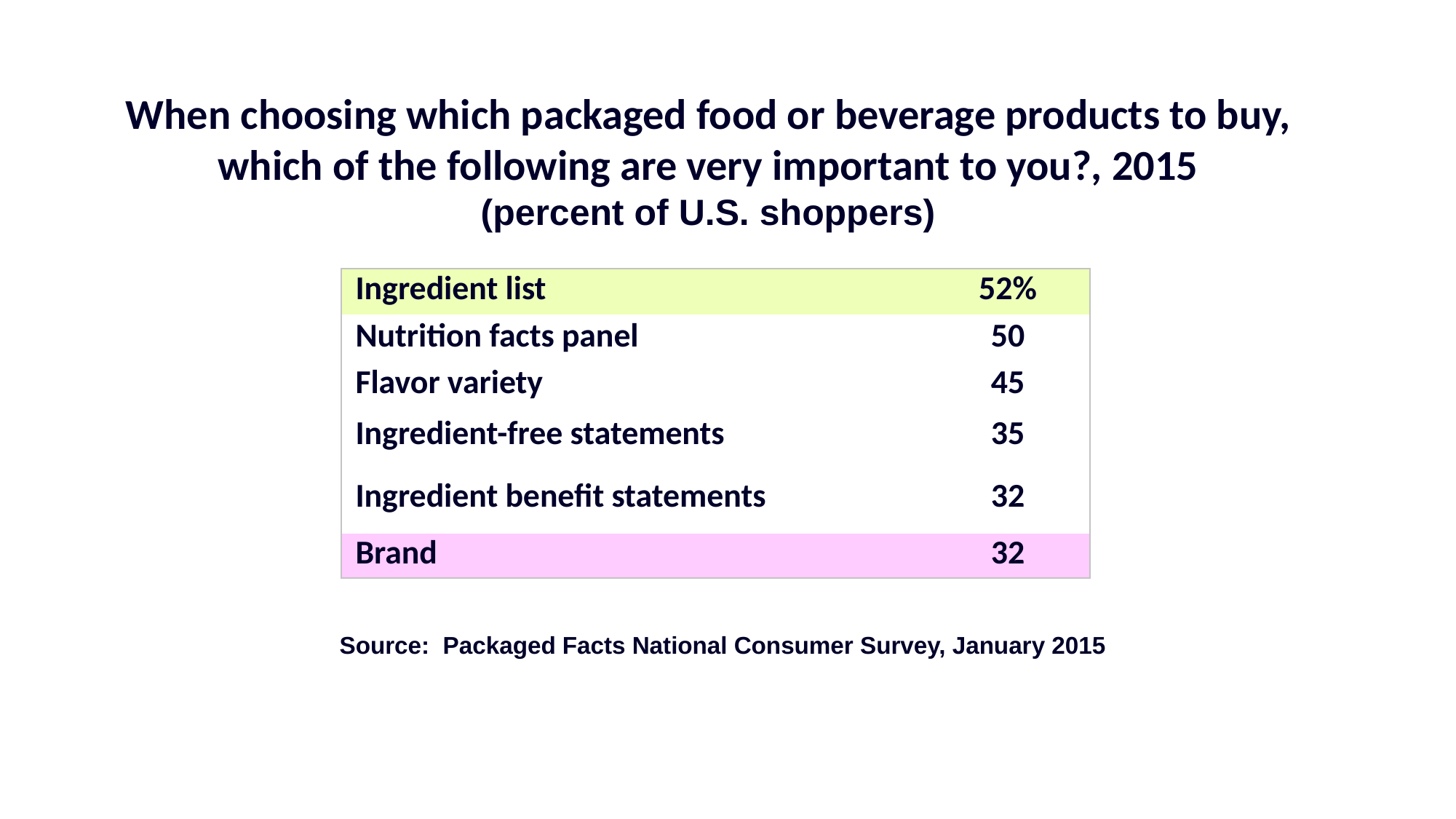

When choosing which packaged food or beverage products to buy,
which of the following are very important to you?, 2015
(percent of U.S. shoppers)
| Ingredient list | 52% |
| --- | --- |
| Nutrition facts panel | 50 |
| Flavor variety | 45 |
| Ingredient-free statements | 35 |
| Ingredient benefit statements | 32 |
| Brand | 32 |
Source:  Packaged Facts National Consumer Survey, January 2015